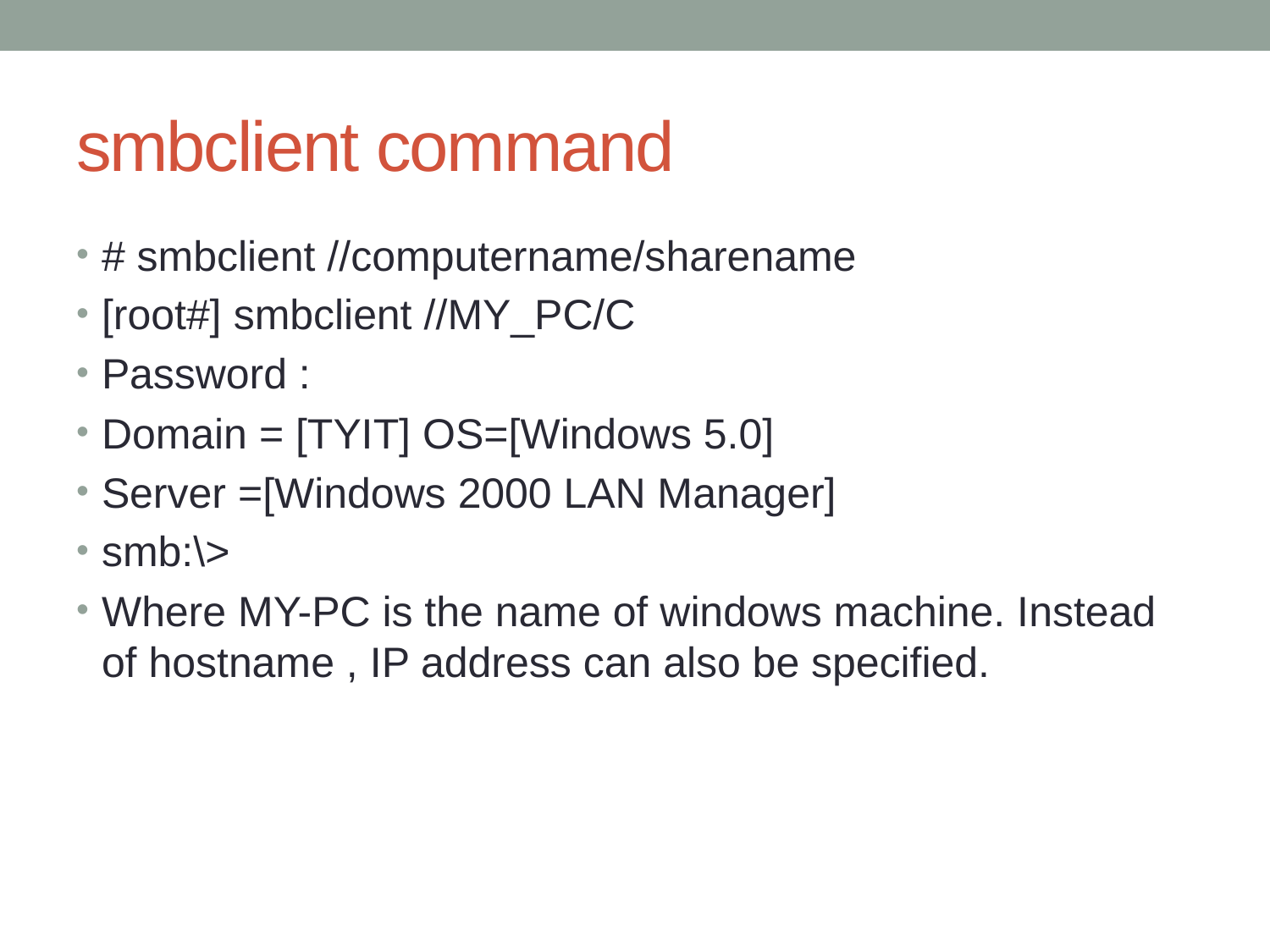

# smbclient command
# smbclient //computername/sharename
[root#] smbclient //MY_PC/C
Password :
Domain = [TYIT] OS=[Windows 5.0]
Server =[Windows 2000 LAN Manager]
smb:\>
Where MY-PC is the name of windows machine. Instead of hostname , IP address can also be specified.